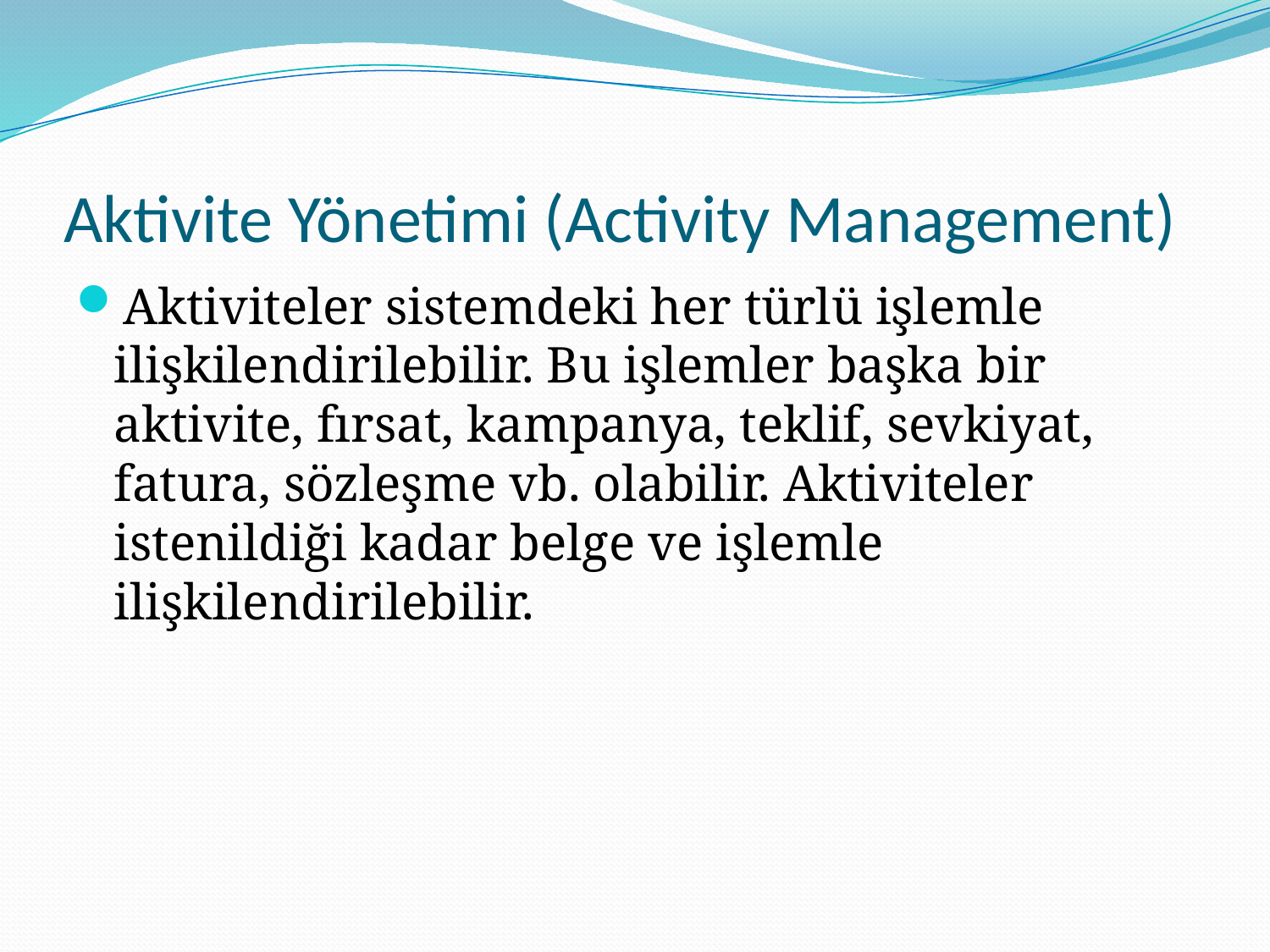

# Aktivite Yönetimi (Activity Management)
Aktiviteler sistemdeki her türlü işlemle ilişkilendirilebilir. Bu işlemler başka bir aktivite, fırsat, kampanya, teklif, sevkiyat, fatura, sözleşme vb. olabilir. Aktiviteler istenildiği kadar belge ve işlemle ilişkilendirilebilir.